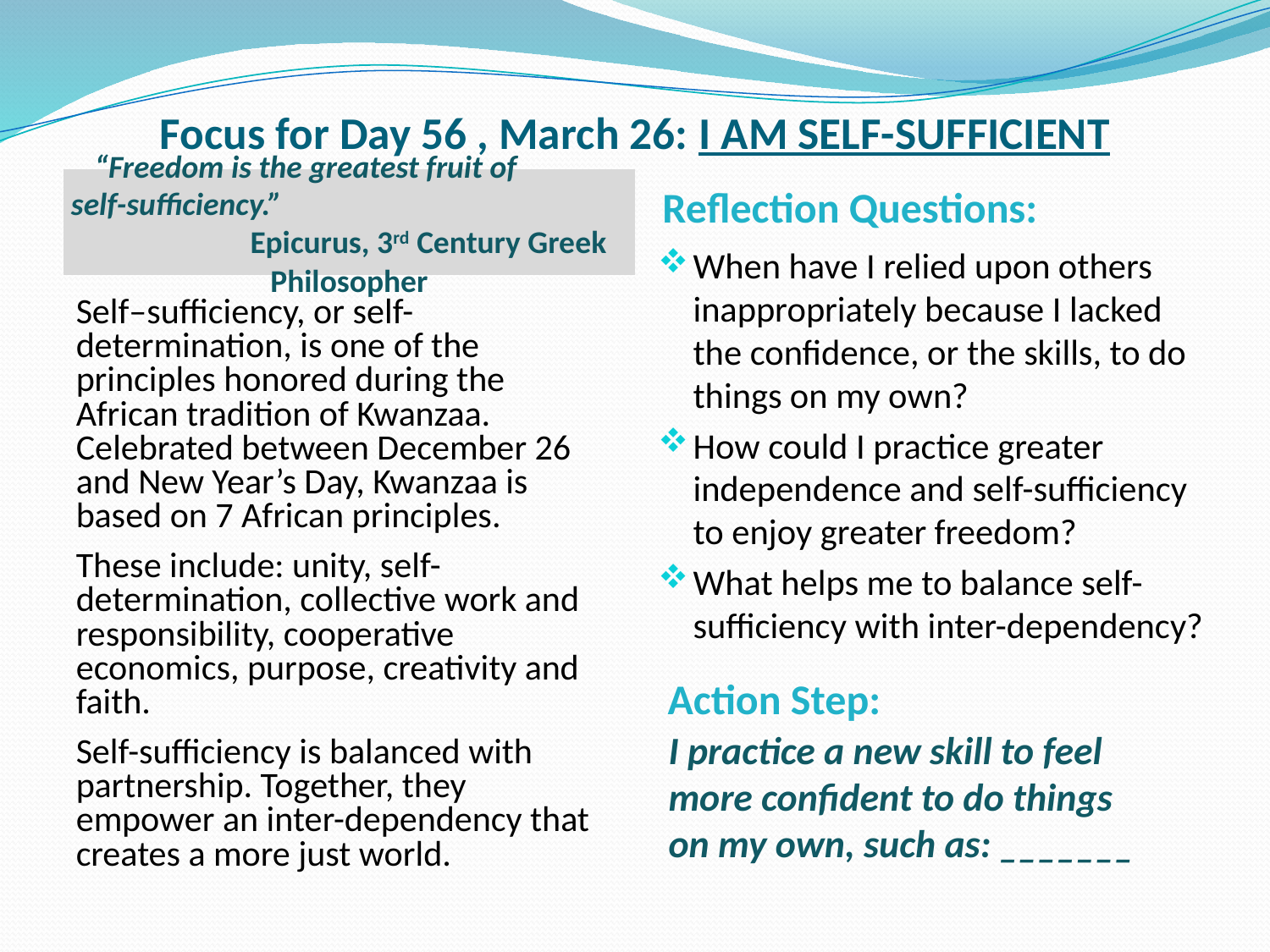

# Focus for Day 56 , March 26: I AM SELF-SUFFICIENT

Reflection Questions:

“Freedom is the greatest fruit of             self-sufficiency.”                                                                       Epicurus, 3rd Century Greek Philosopher
When have I relied upon others inappropriately because I lacked the confidence, or the skills, to do things on my own?
How could I practice greater independence and self-sufficiency to enjoy greater freedom?
What helps me to balance self-sufficiency with inter-dependency?

Self–sufficiency, or self-determination, is one of the  principles honored during the African tradition of Kwanzaa. Celebrated between December 26 and New Year’s Day, Kwanzaa is based on 7 African principles.

These include: unity, self-determination, collective work and responsibility, cooperative economics, purpose, creativity and faith.

Self-sufficiency is balanced with partnership. Together, they empower an inter-dependency that creates a more just world.

 Action Step:
I practice a new skill to feel more confident to do things on my own, such as: _______